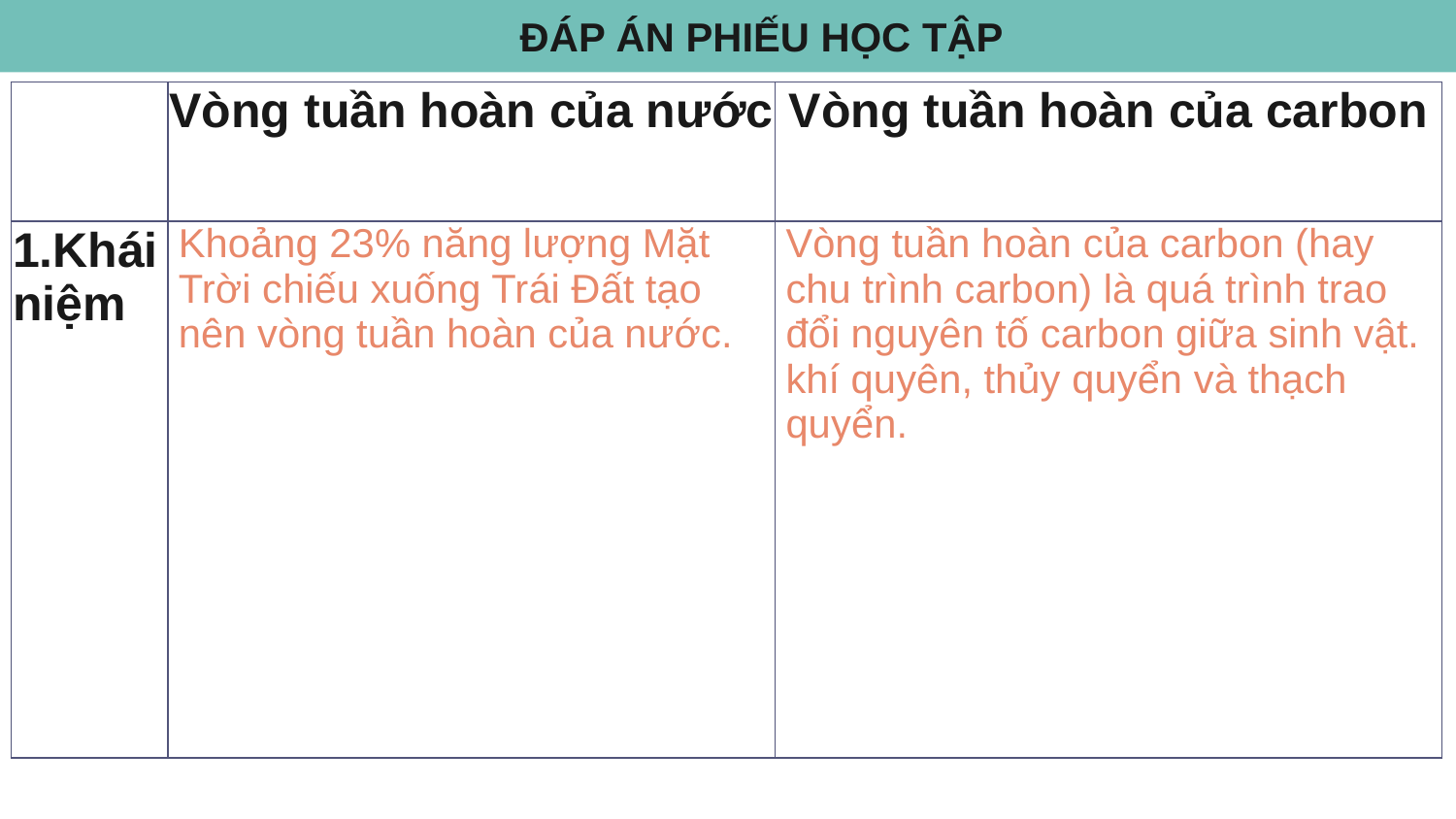

ĐÁP ÁN PHIẾU HỌC TẬP
|  | Vòng tuần hoàn của nước | Vòng tuần hoàn của carbon |
| --- | --- | --- |
| 1.Khái niệm | Khoảng 23% năng lượng Mặt Trời chiếu xuống Trái Đất tạo nên vòng tuần hoàn của nước. | Vòng tuần hoàn của carbon (hay chu trình carbon) là quá trình trao đổi nguyên tố carbon giữa sinh vật. khí quyên, thủy quyển và thạch quyển. |